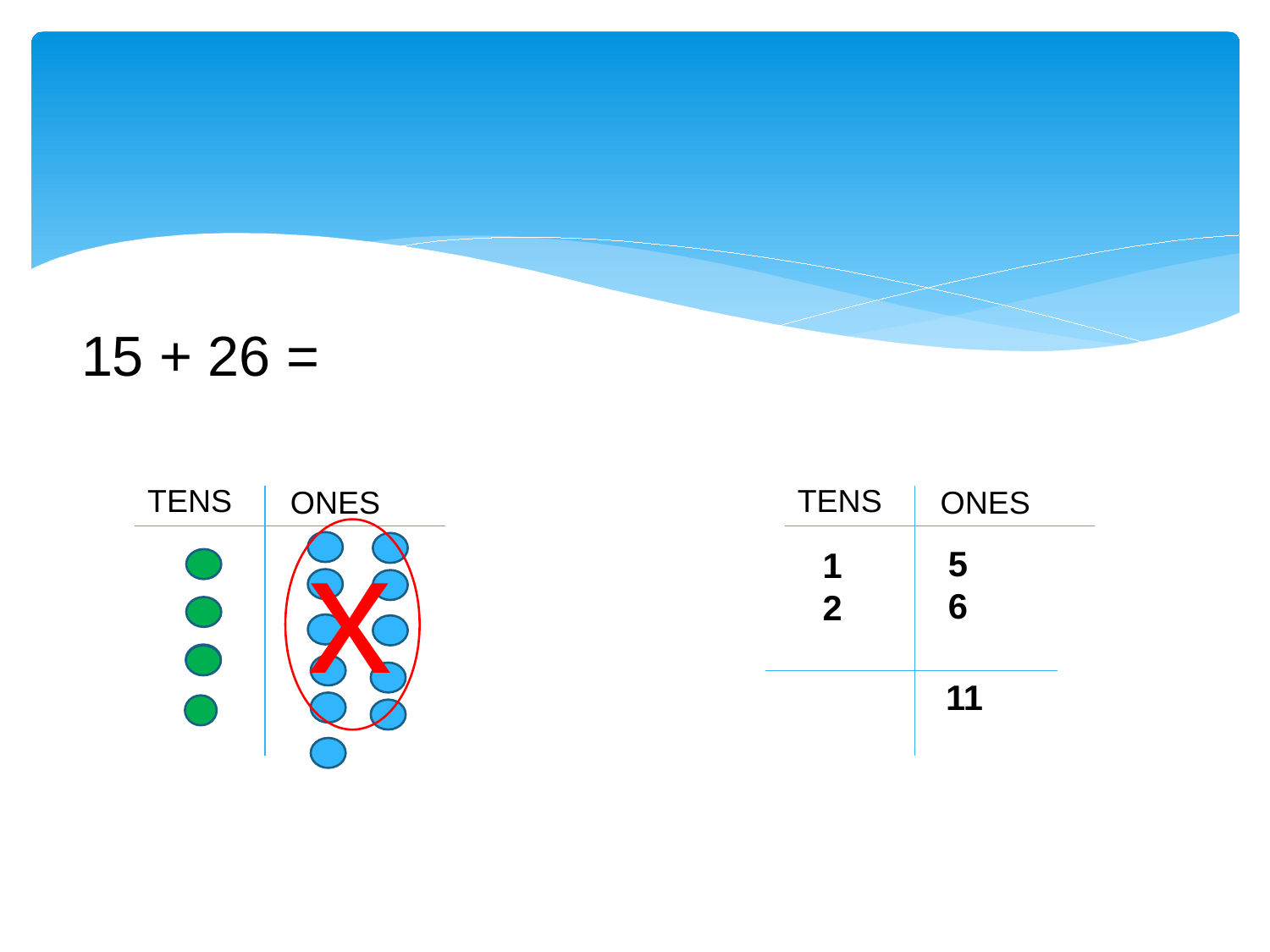

#
15 + 26 =
TENS
TENS
ONES
5
6
1
2
11
ONES
x